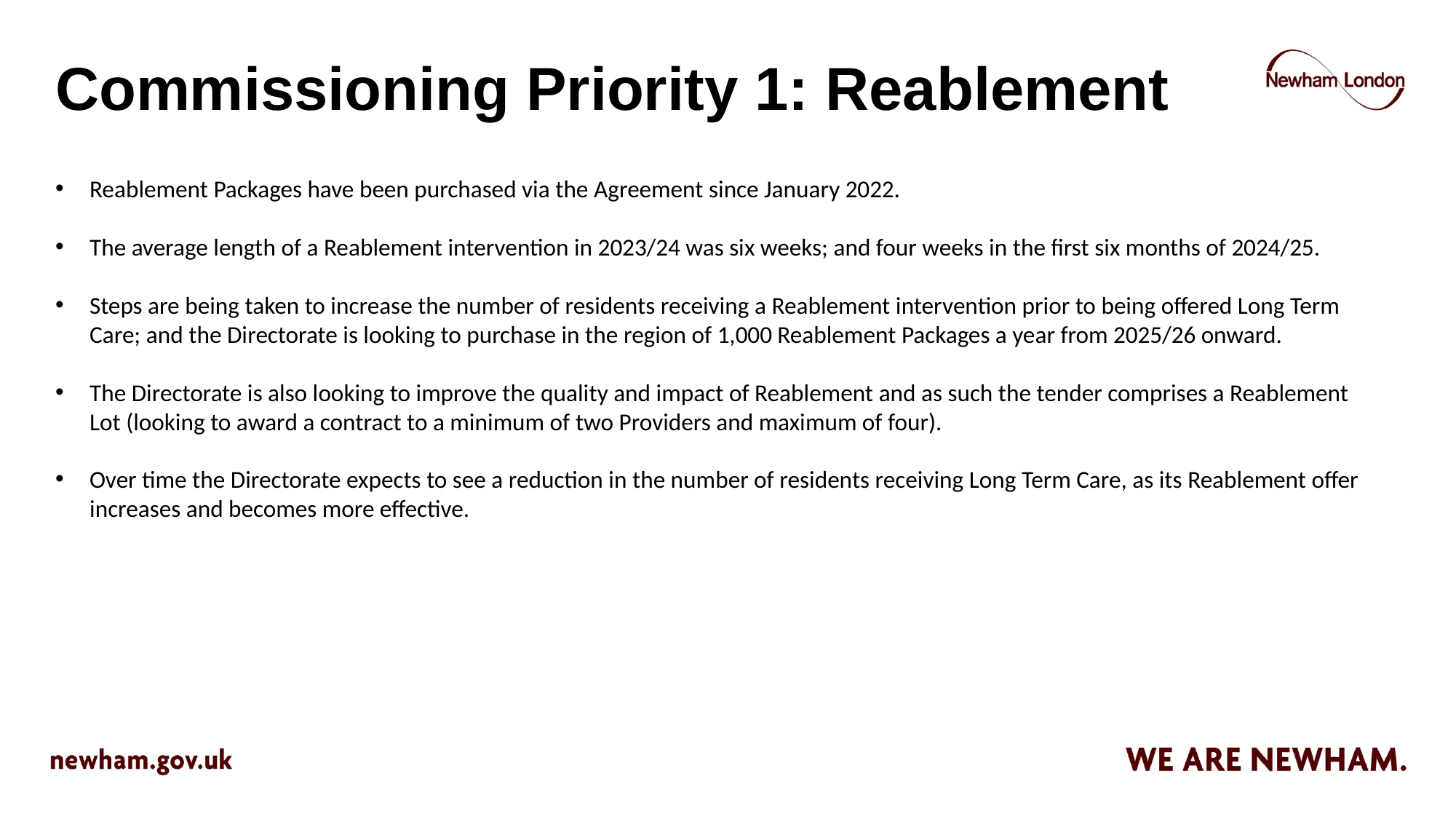

# Commissioning Priority 1: Reablement
Reablement Packages have been purchased via the Agreement since January 2022.

The average length of a Reablement intervention in 2023/24 was six weeks; and four weeks in the first six months of 2024/25.

Steps are being taken to increase the number of residents receiving a Reablement intervention prior to being offered Long Term Care; and the Directorate is looking to purchase in the region of 1,000 Reablement Packages a year from 2025/26 onward.

The Directorate is also looking to improve the quality and impact of Reablement and as such the tender comprises a Reablement Lot (looking to award a contract to a minimum of two Providers and maximum of four).

Over time the Directorate expects to see a reduction in the number of residents receiving Long Term Care, as its Reablement offer increases and becomes more effective.